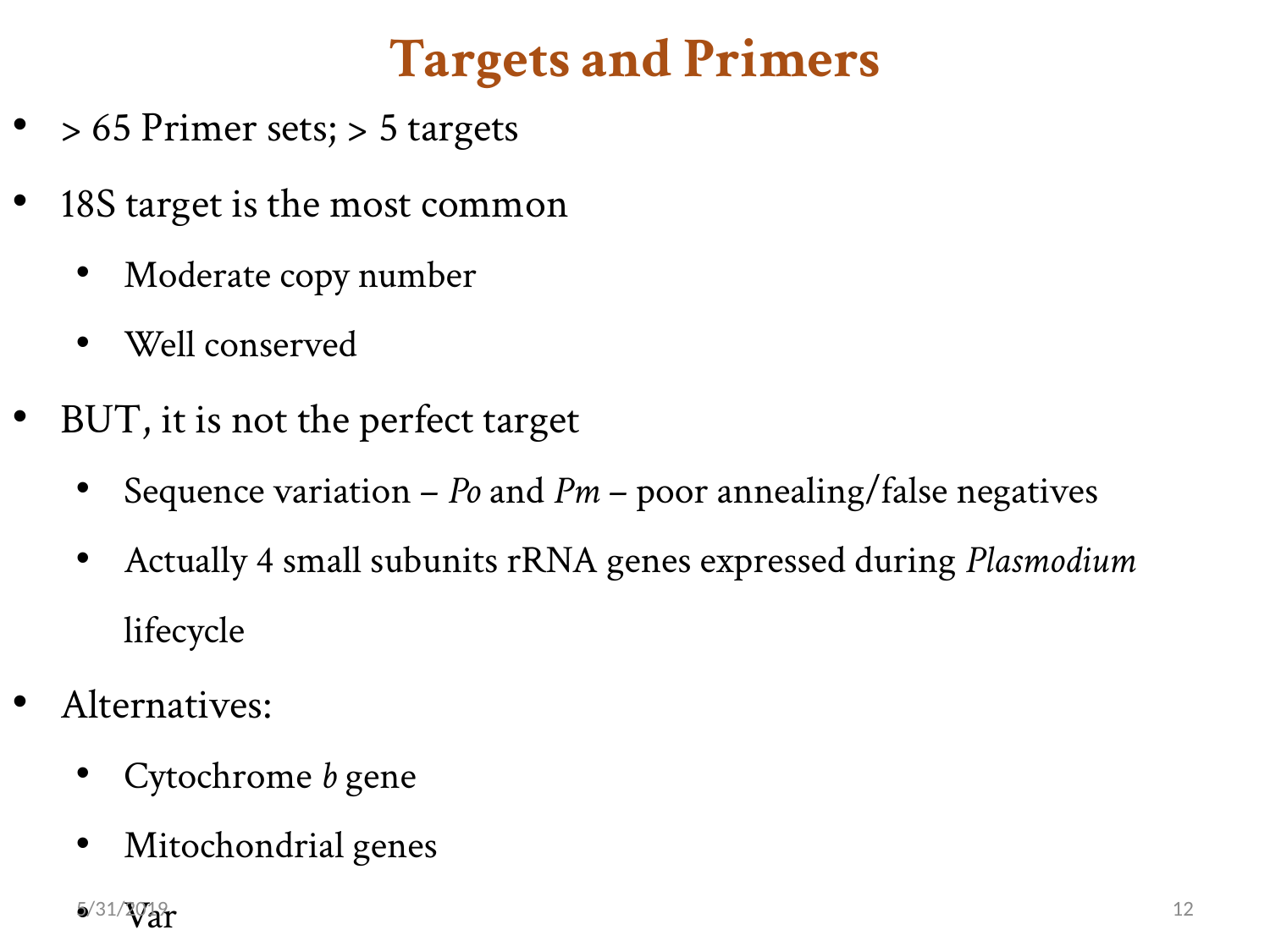

Targets and Primers
> 65 Primer sets; > 5 targets
18S target is the most common
Moderate copy number
Well conserved
BUT, it is not the perfect target
Sequence variation – Po and Pm – poor annealing/false negatives
Actually 4 small subunits rRNA genes expressed during Plasmodium lifecycle
Alternatives:
Cytochrome b gene
Mitochondrial genes
Var
Stevor
5/31/2019
12